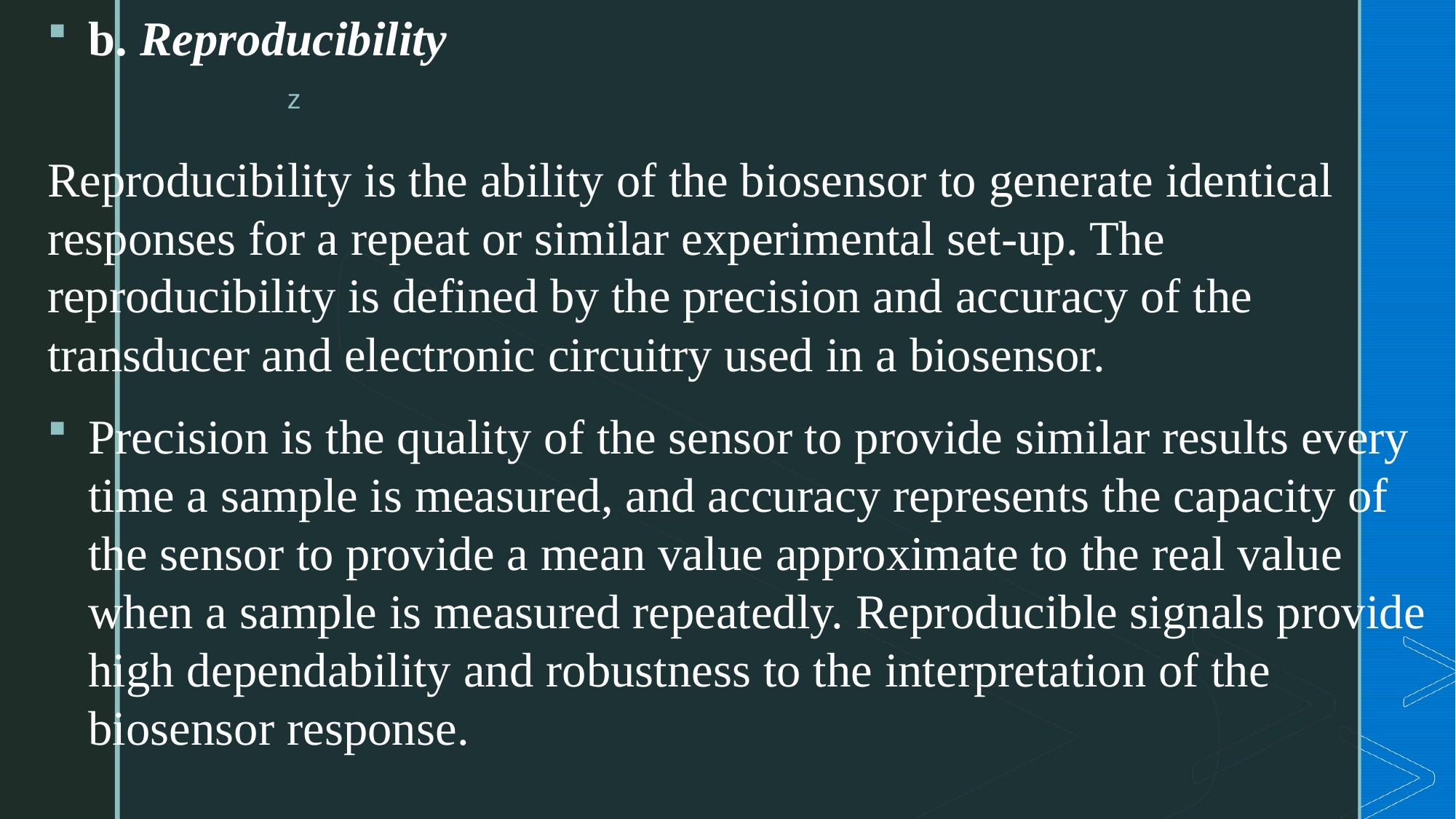

b. Reproducibility
Reproducibility is the ability of the biosensor to generate identical responses for a repeat or similar experimental set-up. The reproducibility is defined by the precision and accuracy of the transducer and electronic circuitry used in a biosensor.
Precision is the quality of the sensor to provide similar results every time a sample is measured, and accuracy represents the capacity of the sensor to provide a mean value approximate to the real value when a sample is measured repeatedly. Reproducible signals provide high dependability and robustness to the interpretation of the biosensor response.